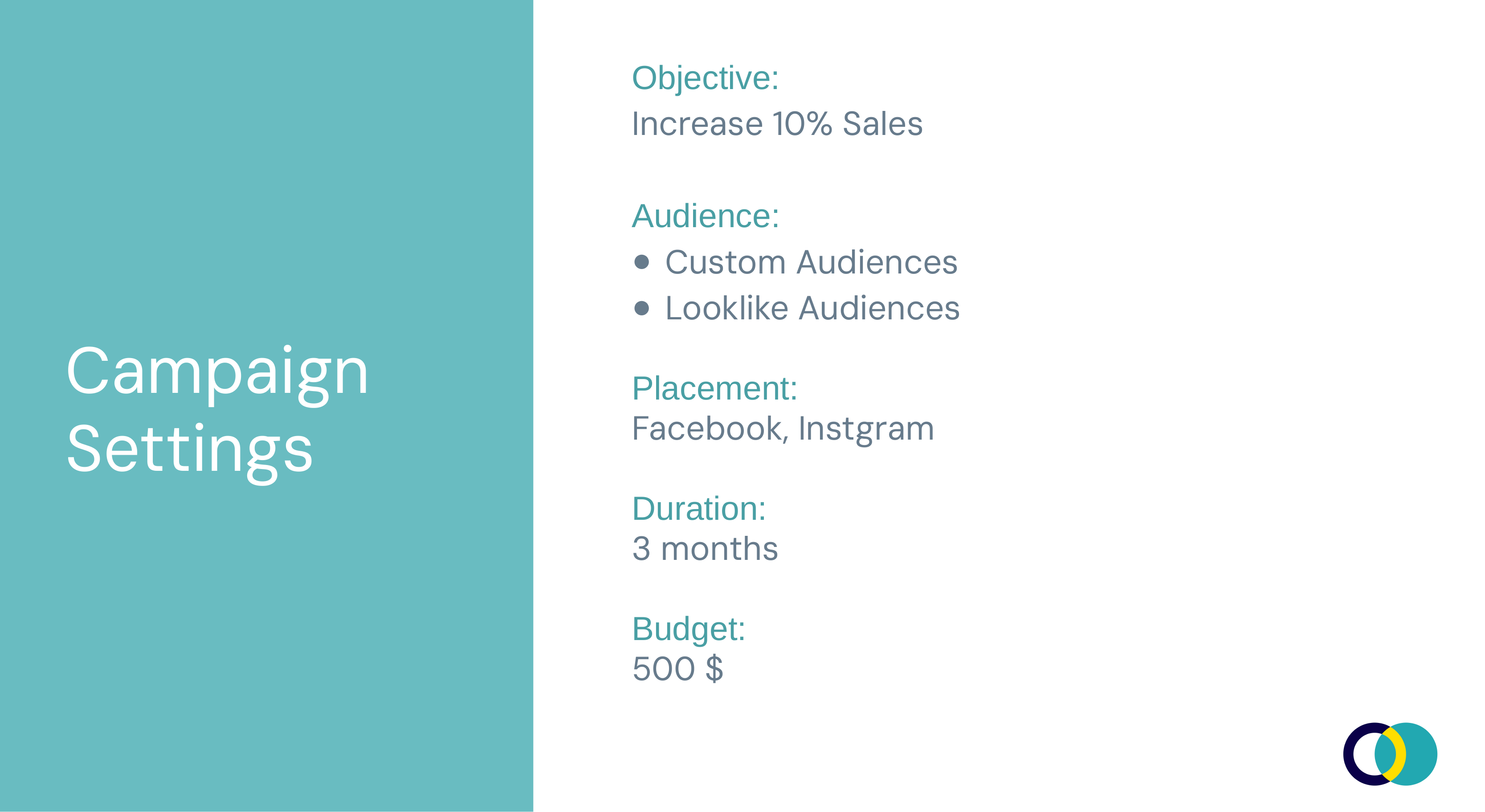

Objective:
Increase 10% Sales

Audience:
Custom Audiences
Looklike Audiences

Placement:
Facebook, Instgram

Duration:
3 months

Budget:
500 $

# Campaign
Settings